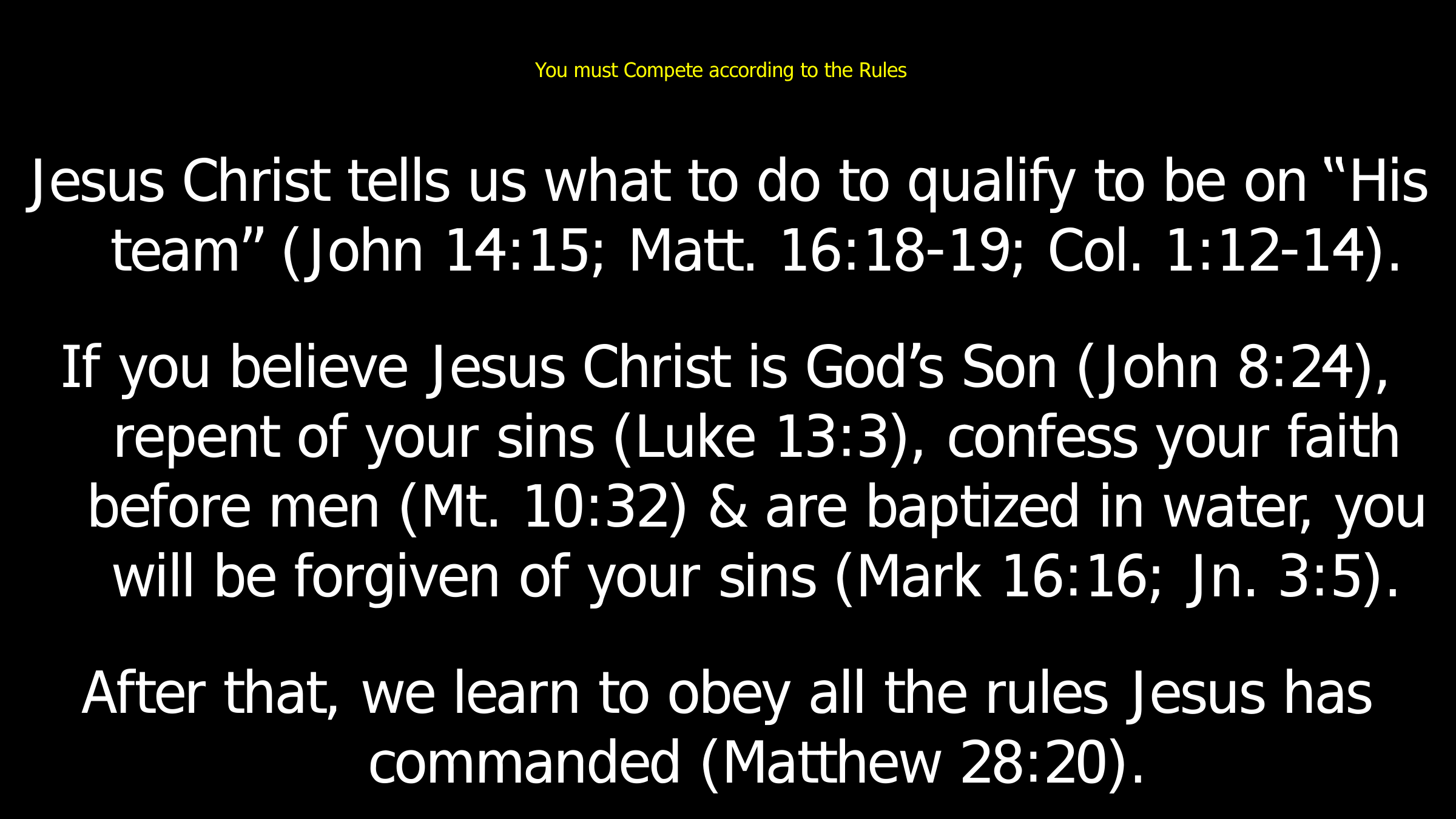

# You must Compete according to the Rules
Jesus Christ tells us what to do to qualify to be on “His team” (John 14:15; Matt. 16:18-19; Col. 1:12-14).

If you believe Jesus Christ is God’s Son (John 8:24), repent of your sins (Luke 13:3), confess your faith before men (Mt. 10:32) & are baptized in water, you will be forgiven of your sins (Mark 16:16; Jn. 3:5).

After that, we learn to obey all the rules Jesus has commanded (Matthew 28:20).